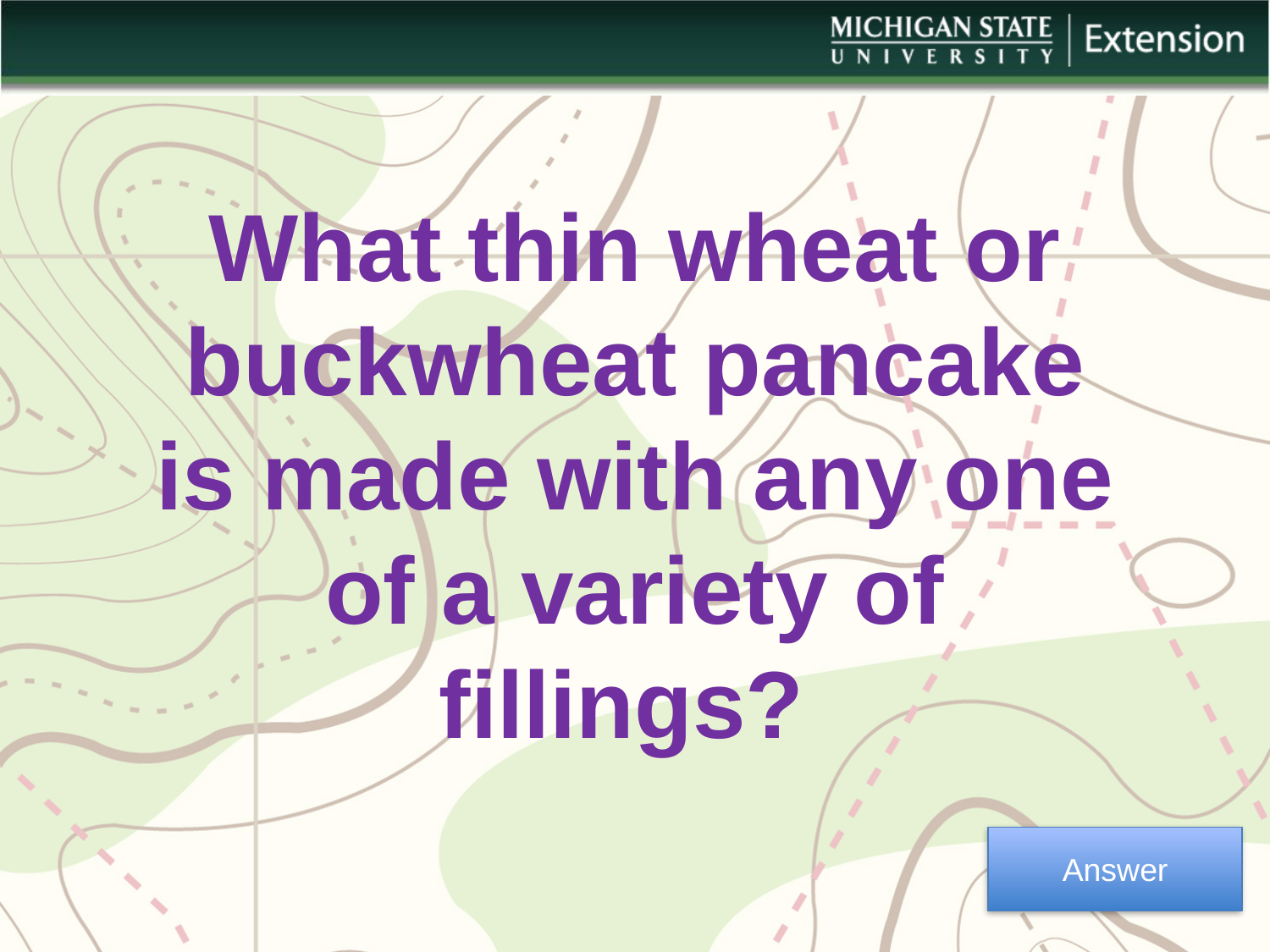

What thin wheat or buckwheat pancake is made with any one of a variety of fillings?
Answer